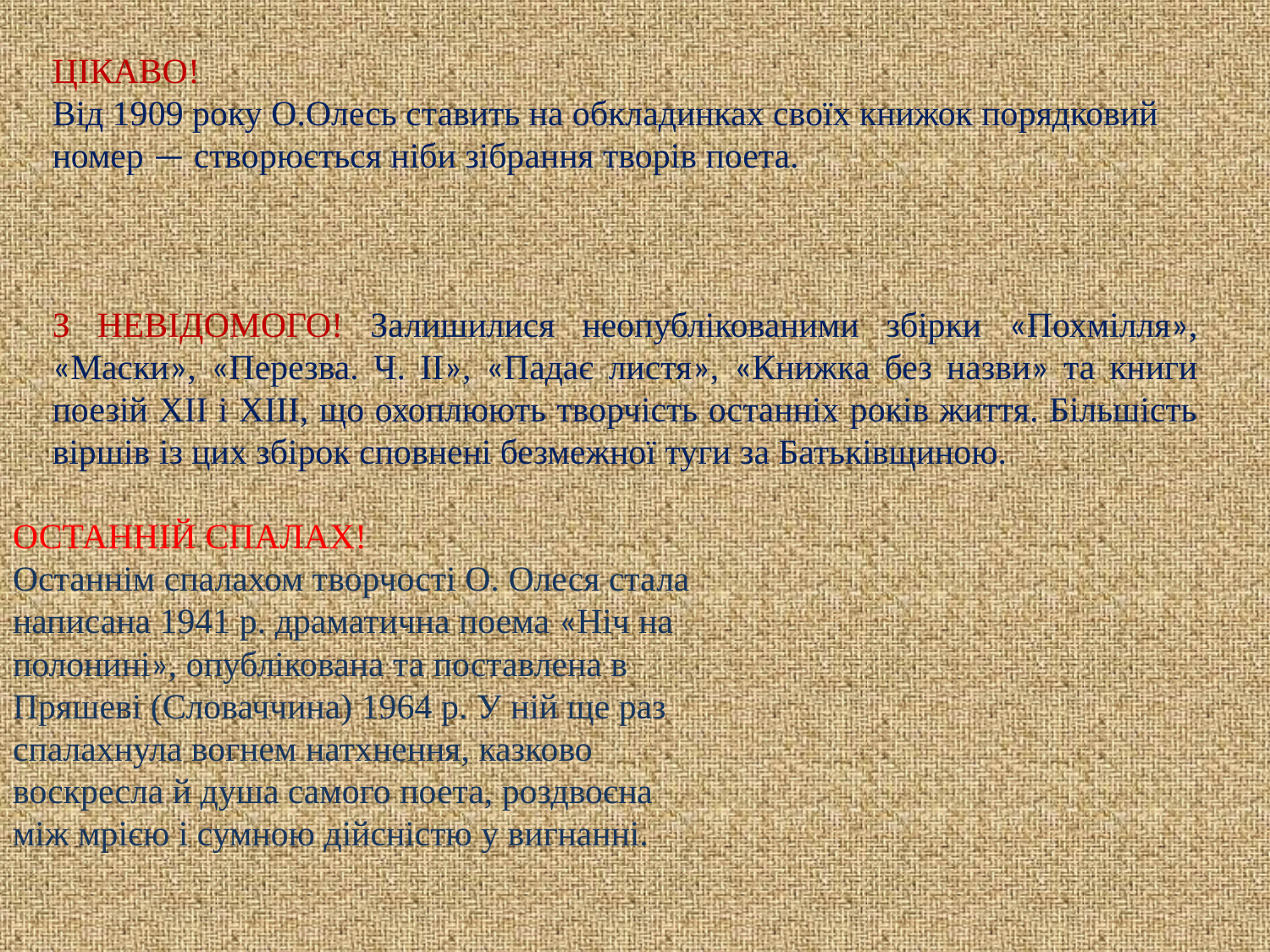

ЦІКАВО!
Від 1909 року О.Олесь ставить на обкладинках своїх книжок порядковий номер — створюється ніби зібрання творів поета.

З НЕВІДОМОГО! Залишилися неопублікованими збірки «Похмілля», «Маски», «Перезва. Ч. ІІ», «Падає листя», «Книжка без назви» та книги поезій XII і XIII, що охоплюють творчість останніх років життя. Більшість віршів із цих збірок сповнені безмежної туги за Батьківщиною.
ОСТАННІЙ СПАЛАХ!
Останнім спалахом творчості О. Олеся стала написана 1941 р. драматична поема «Ніч на полонині», опублікована та поставлена в Пряшеві (Словаччина) 1964 р. У ній ще раз спалахнула вогнем натхнення, казково воскресла й душа самого поета, роздвоєна між мрією і сумною дійсністю у вигнанні.